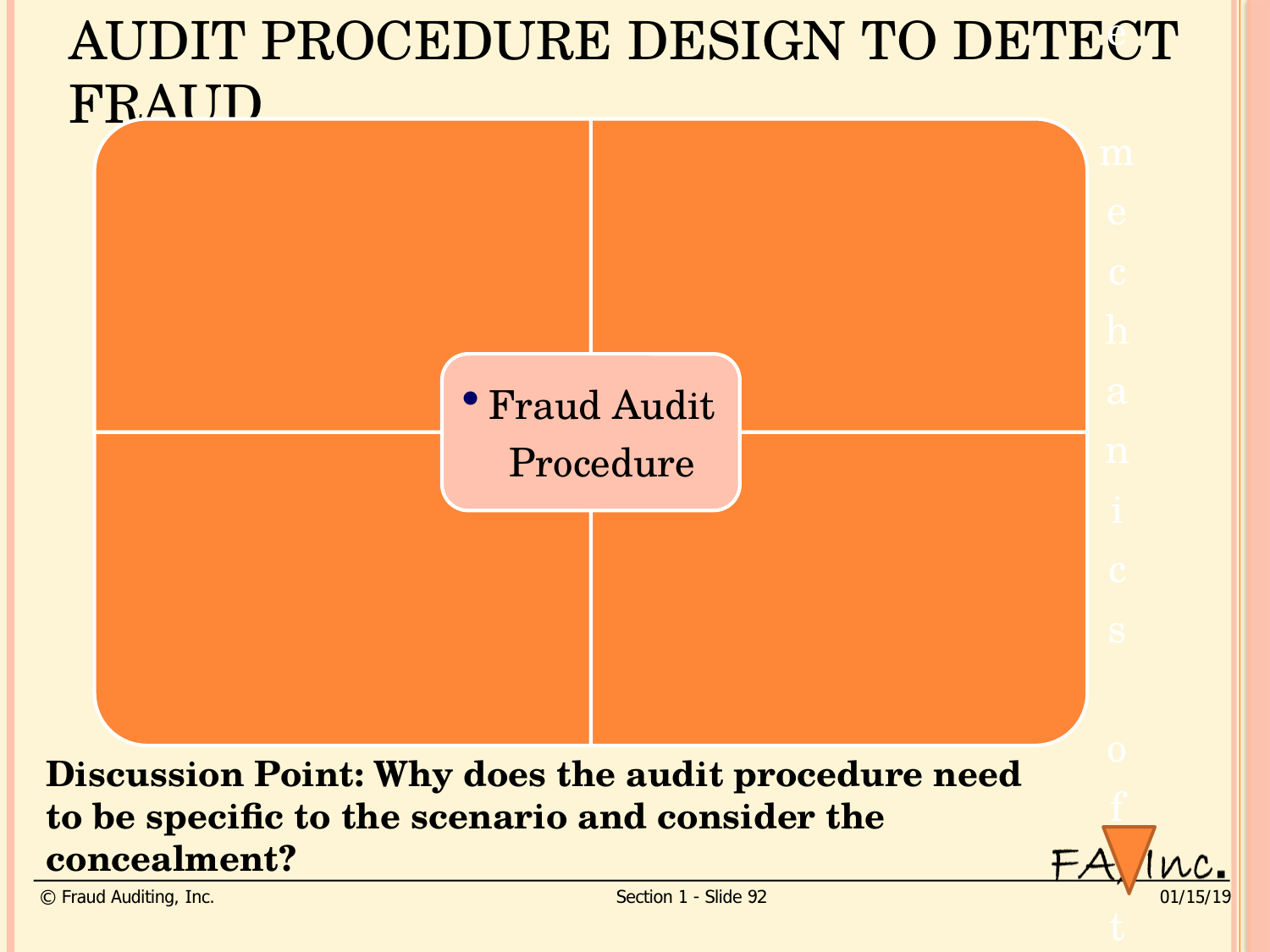

# Audit Procedure Design To Detect Fraud
Fraud Audit Procedure
Discussion Point: Why does the audit procedure need to be specific to the scenario and consider the concealment?